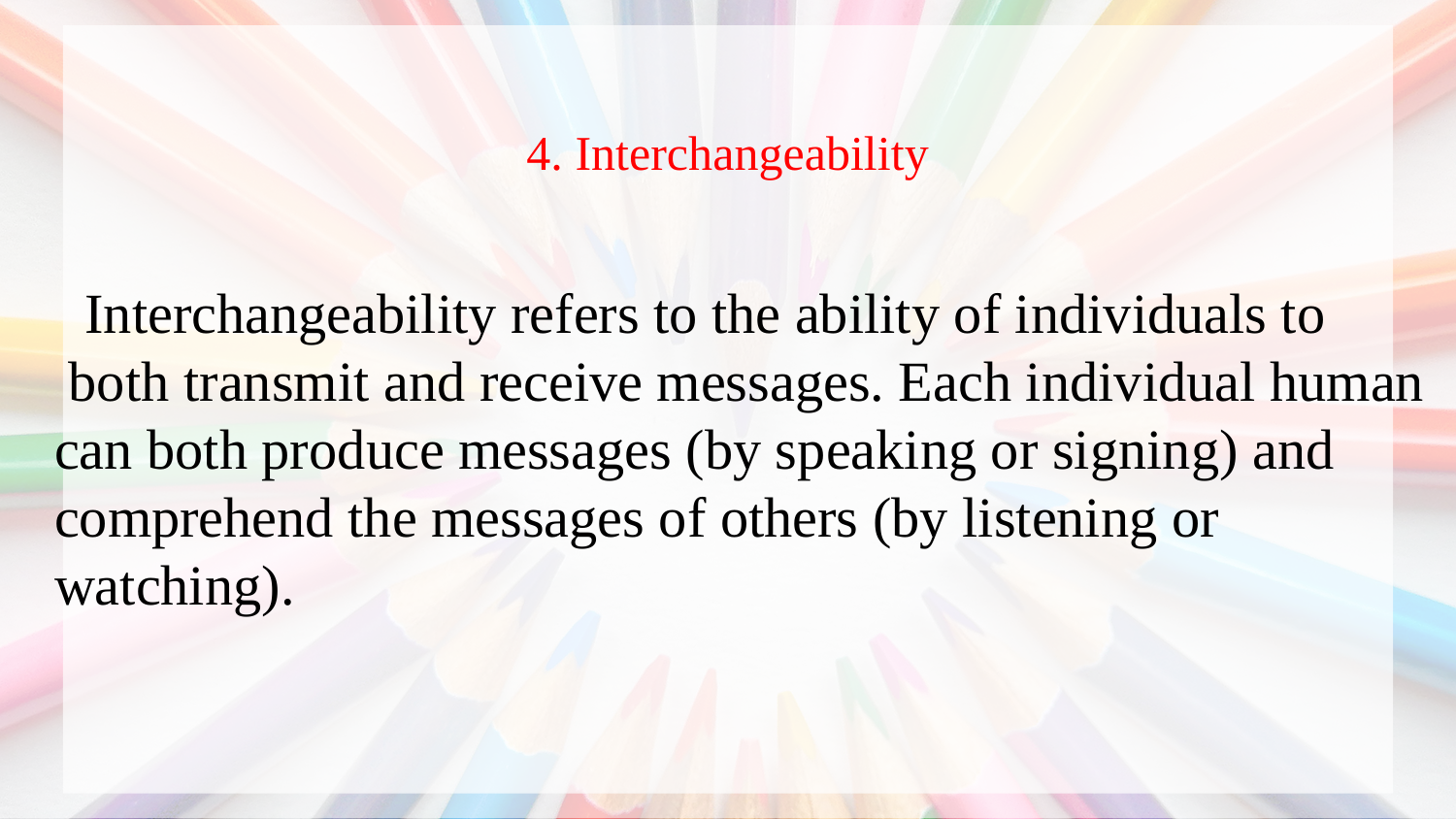

4. Interchangeability
   Interchangeability refers to the ability of individuals to
 both transmit and receive messages. Each individual human can both produce messages (by speaking or signing) and
comprehend the messages of others (by listening or
watching).